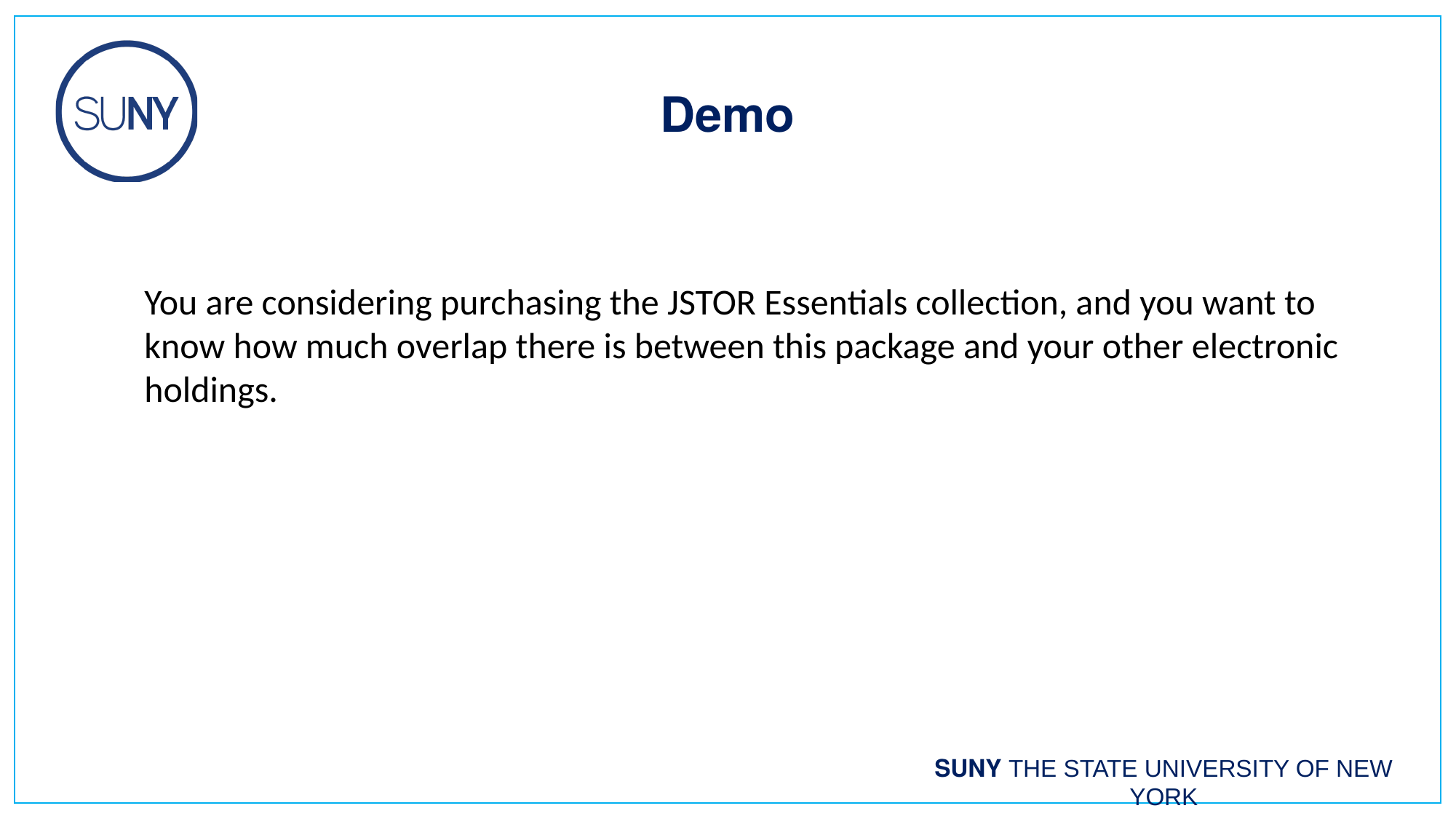

Demo
You are considering purchasing the JSTOR Essentials collection, and you want to know how much overlap there is between this package and your other electronic holdings.